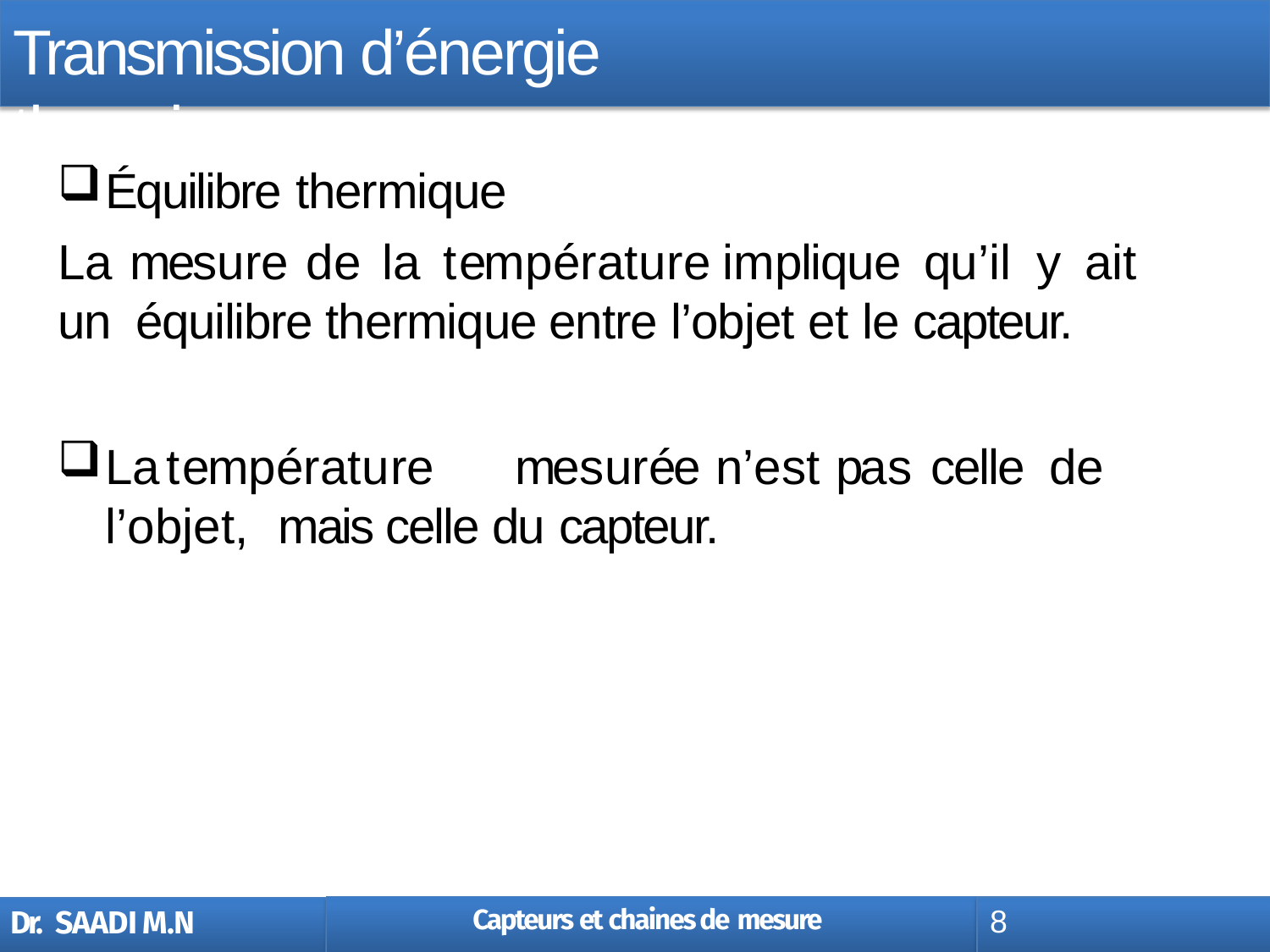

# Transmission d’énergie thermique

Équilibre thermique
La	mesure	de	la	température	implique	qu’il	y	ait	un  équilibre thermique entre l’objet et le capteur.

La	température	mesurée	n’est	pas	celle	de	l’objet,  mais celle du capteur.

Capteurs et chaines de mesure
8
Dr.  SAADI M.N